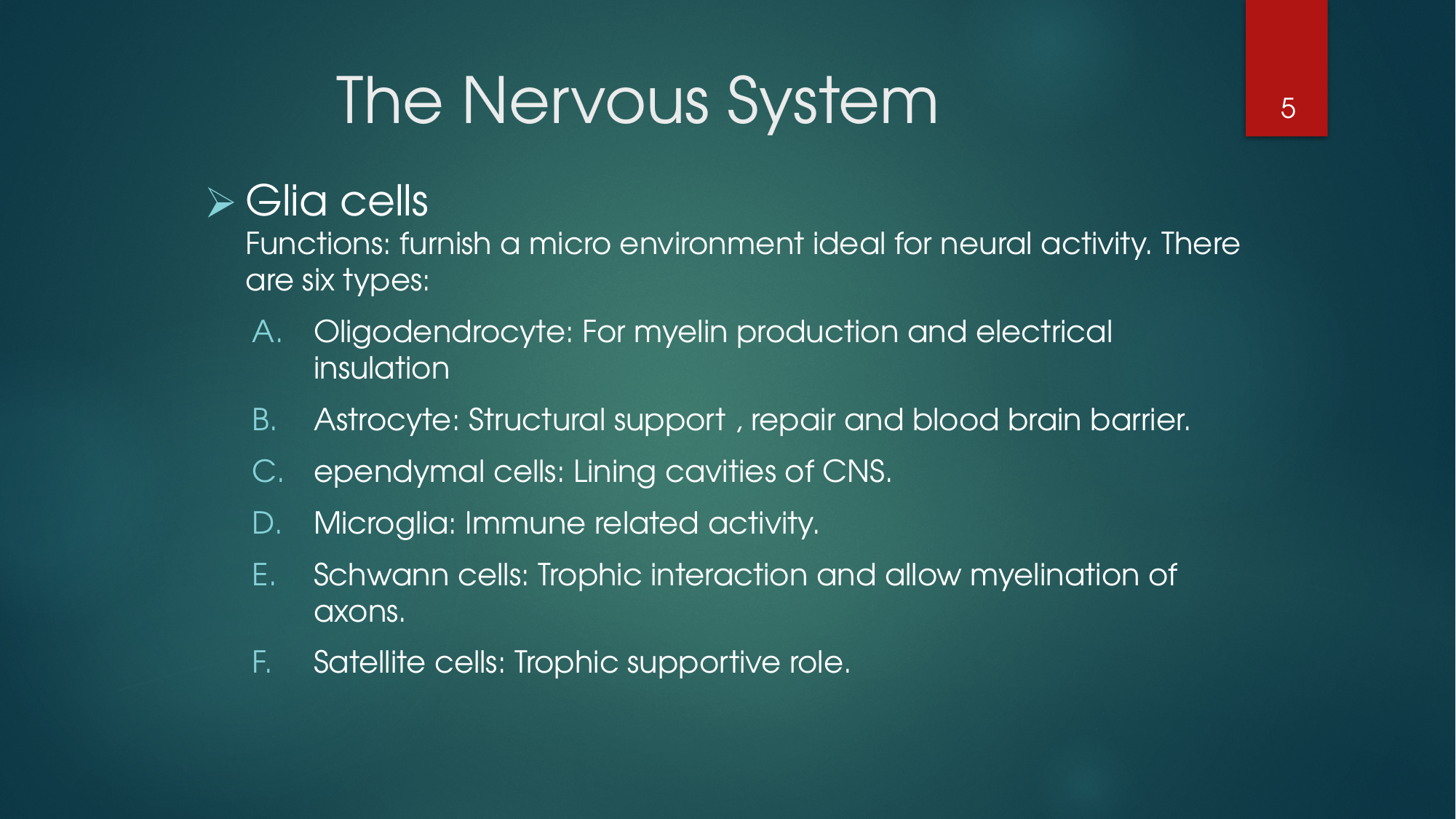

# The Nervous System
5
Glia cells
Functions: furnish a micro environment ideal for neural activity. There are six types:
Oligodendrocyte: For myelin production and electrical insulation
Astrocyte: Structural support , repair and blood brain barrier.
ependymal cells: Lining cavities of CNS.
Microglia: Immune related activity.
Schwann cells: Trophic interaction and allow myelination of axons.
Satellite cells: Trophic supportive role.